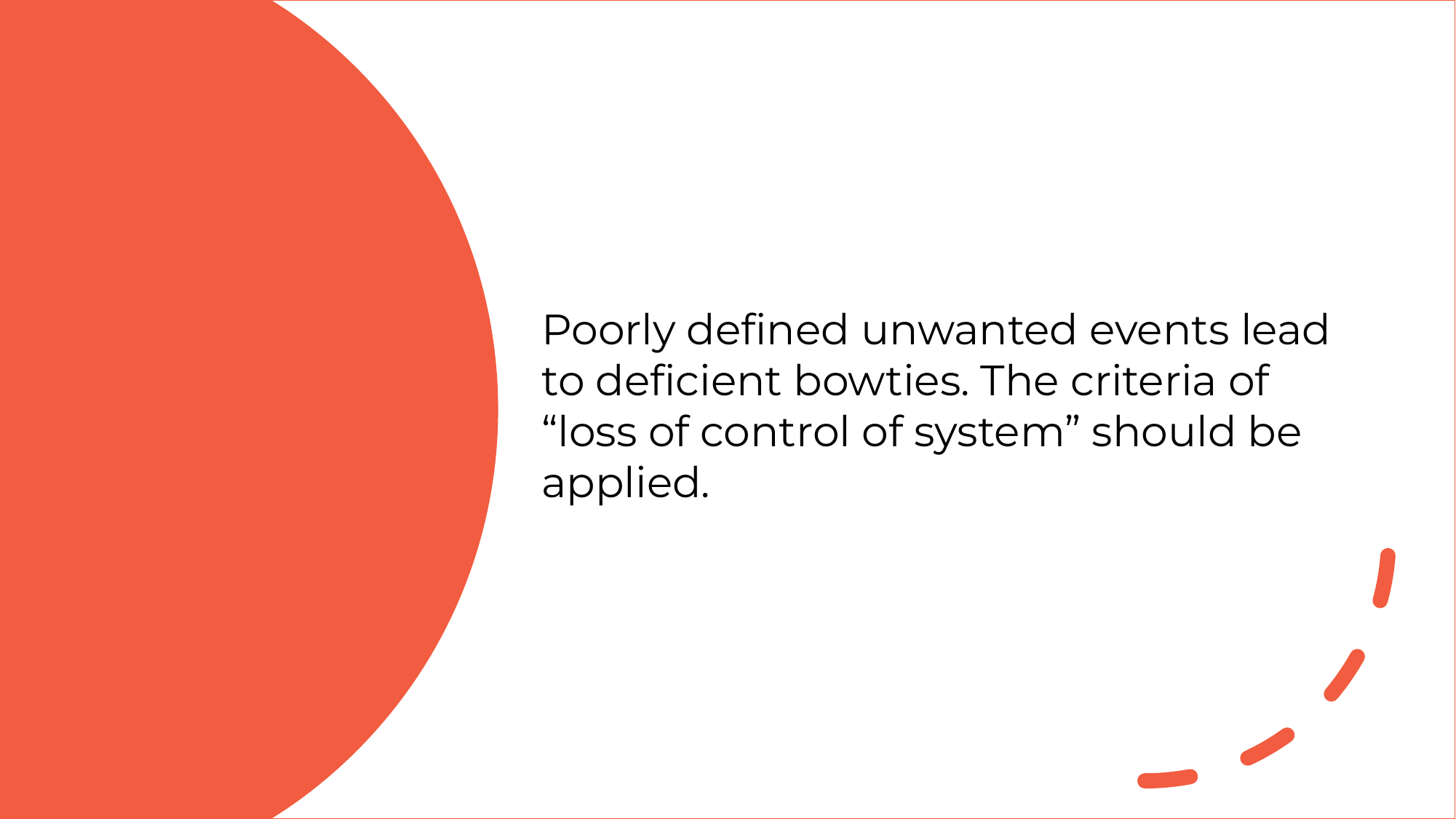

Poorly defined unwanted events lead to deficient bowties. The criteria of “loss of control of system” should be applied.